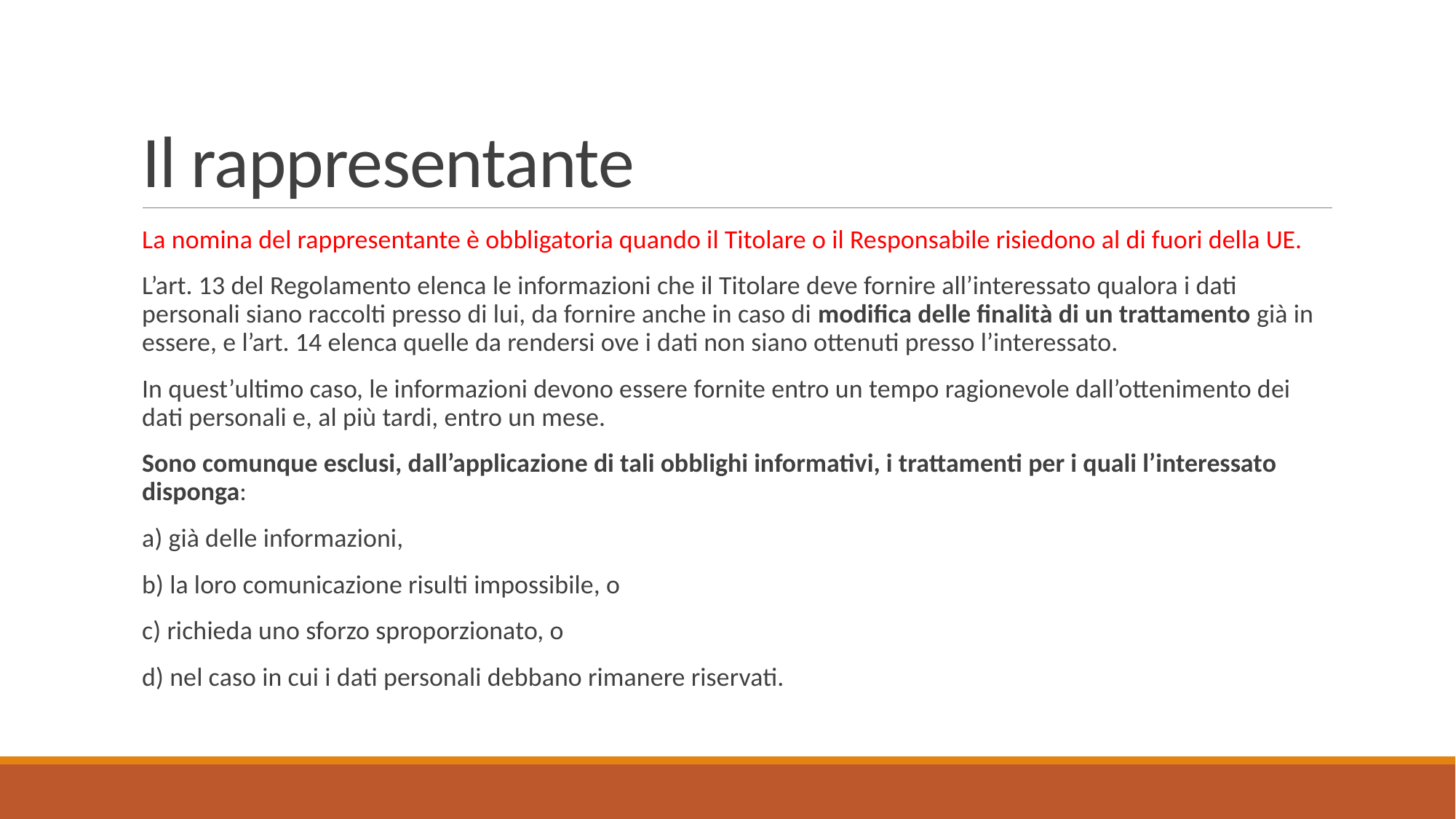

# Il rappresentante
La nomina del rappresentante è obbligatoria quando il Titolare o il Responsabile risiedono al di fuori della UE.
L’art. 13 del Regolamento elenca le informazioni che il Titolare deve fornire all’interessato qualora i dati personali siano raccolti presso di lui, da fornire anche in caso di modifica delle finalità di un trattamento già in essere, e l’art. 14 elenca quelle da rendersi ove i dati non siano ottenuti presso l’interessato.
In quest’ultimo caso, le informazioni devono essere fornite entro un tempo ragionevole dall’ottenimento dei dati personali e, al più tardi, entro un mese.
Sono comunque esclusi, dall’applicazione di tali obblighi informativi, i trattamenti per i quali l’interessato disponga:
a) già delle informazioni,
b) la loro comunicazione risulti impossibile, o
c) richieda uno sforzo sproporzionato, o
d) nel caso in cui i dati personali debbano rimanere riservati.